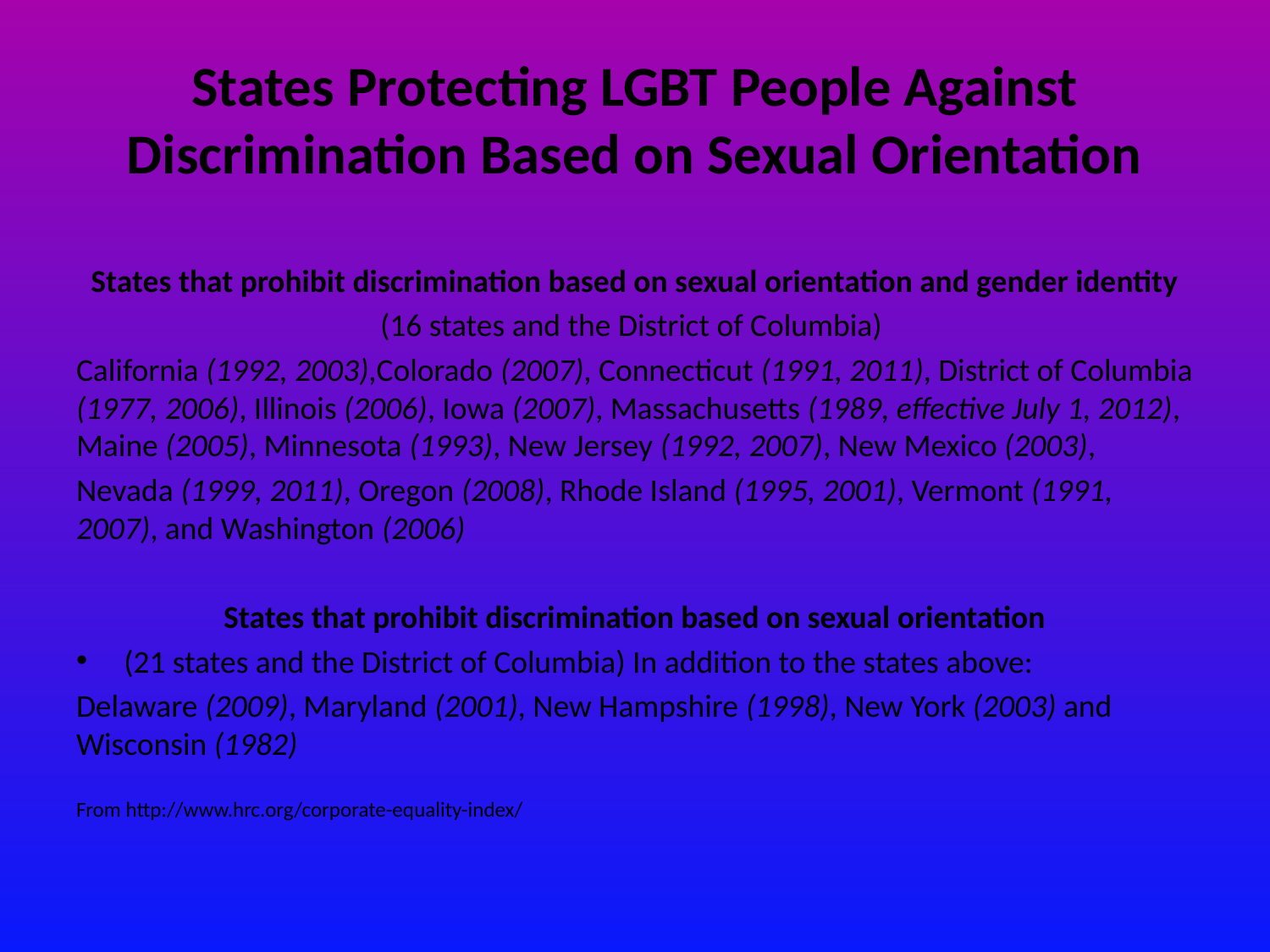

# States Protecting LGBT People Against Discrimination Based on Sexual Orientation

States that prohibit discrimination based on sexual orientation and gender identity
(16 states and the District of Columbia)
California (1992, 2003),Colorado (2007), Connecticut (1991, 2011), District of Columbia (1977, 2006), Illinois (2006), Iowa (2007), Massachusetts (1989, effective July 1, 2012), Maine (2005), Minnesota (1993), New Jersey (1992, 2007), New Mexico (2003),
Nevada (1999, 2011), Oregon (2008), Rhode Island (1995, 2001), Vermont (1991, 2007), and Washington (2006)

States that prohibit discrimination based on sexual orientation
(21 states and the District of Columbia) In addition to the states above:
Delaware (2009), Maryland (2001), New Hampshire (1998), New York (2003) and Wisconsin (1982)

From http://www.hrc.org/corporate-equality-index/